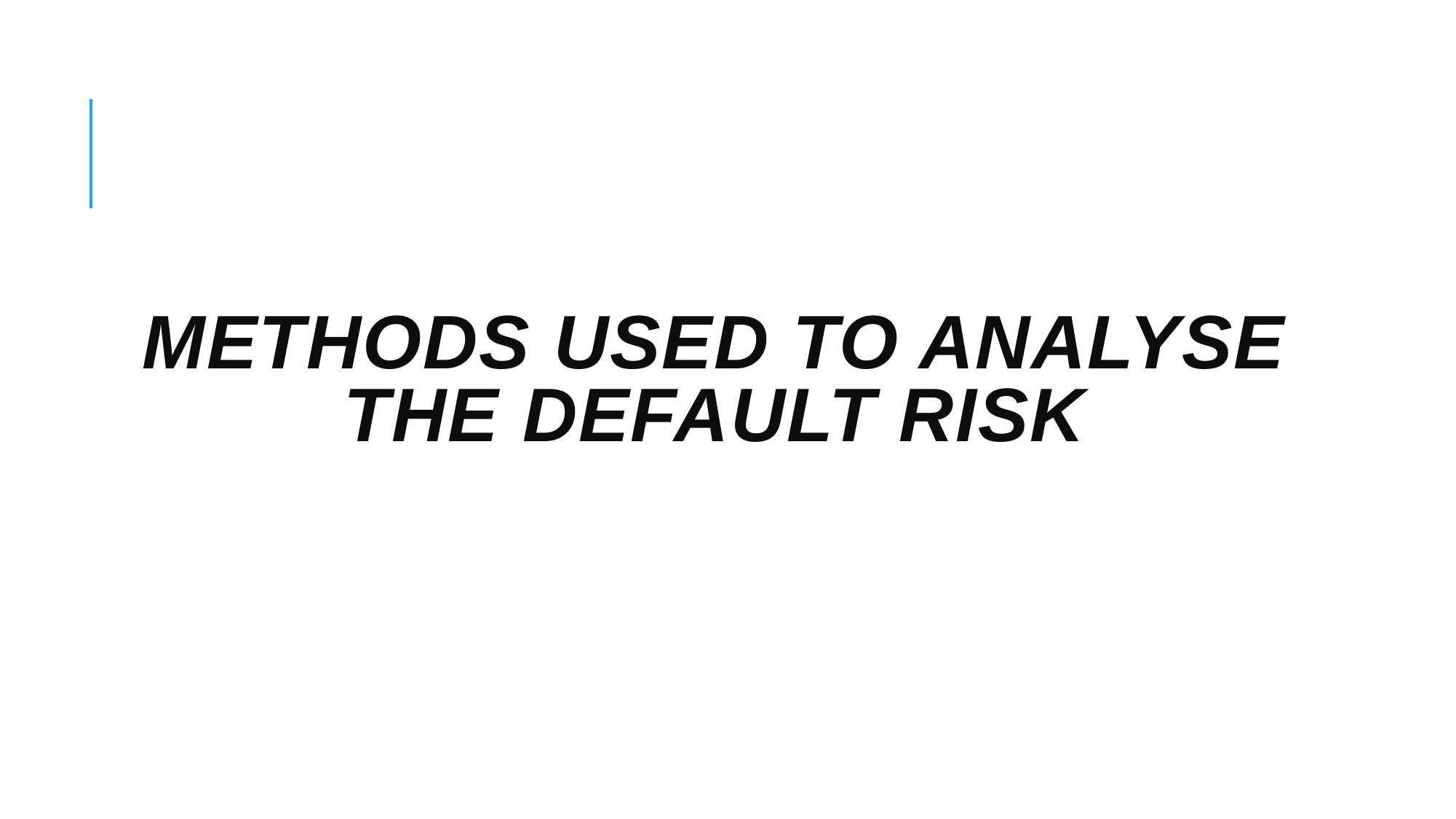

# Methods used to analyse the default risk